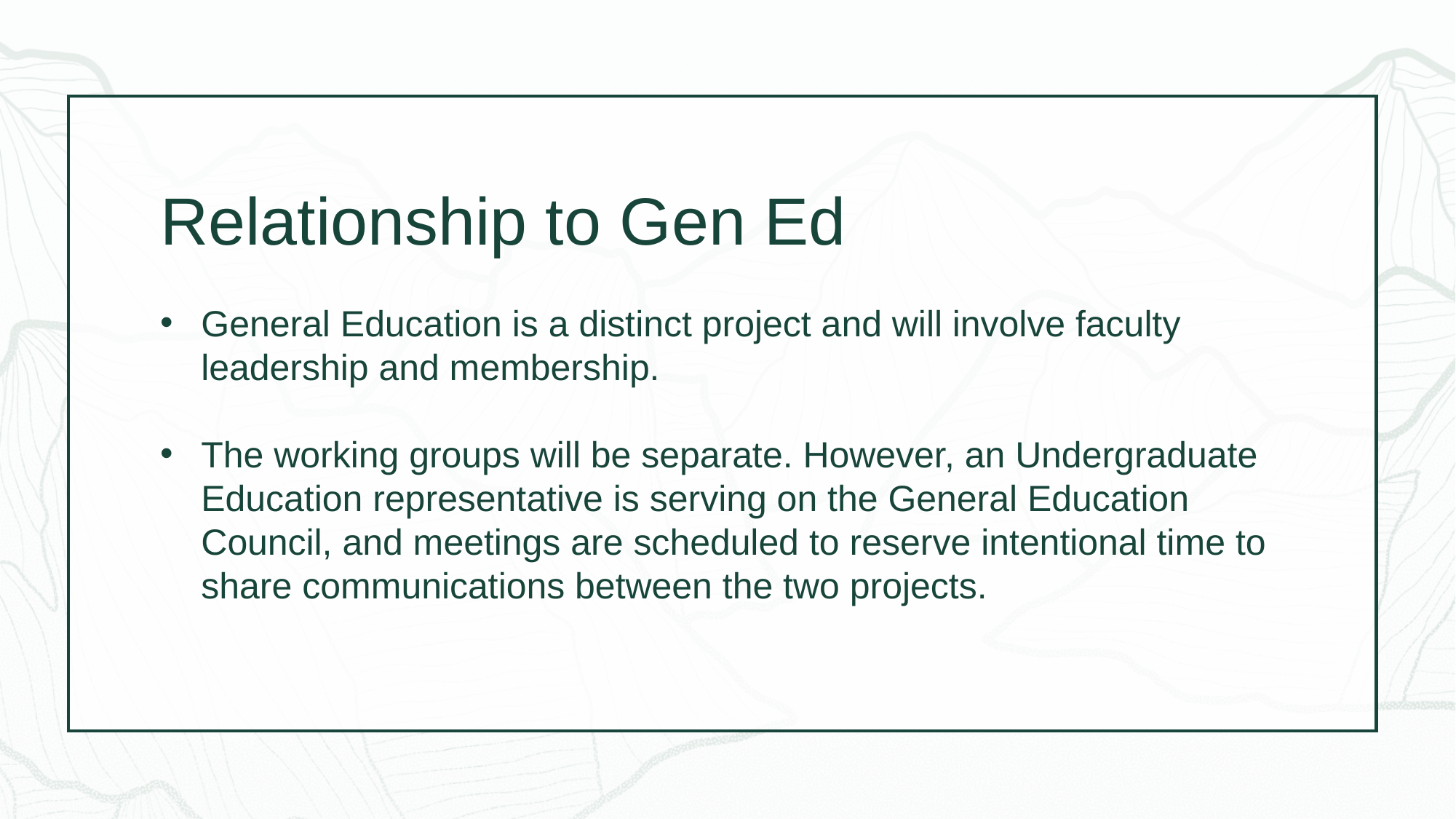

# Relationship to Gen Ed
General Education is a distinct project and will involve faculty leadership and membership.

The working groups will be separate. However, an Undergraduate Education representative is serving on the General Education Council, and meetings are scheduled to reserve intentional time to share communications between the two projects.